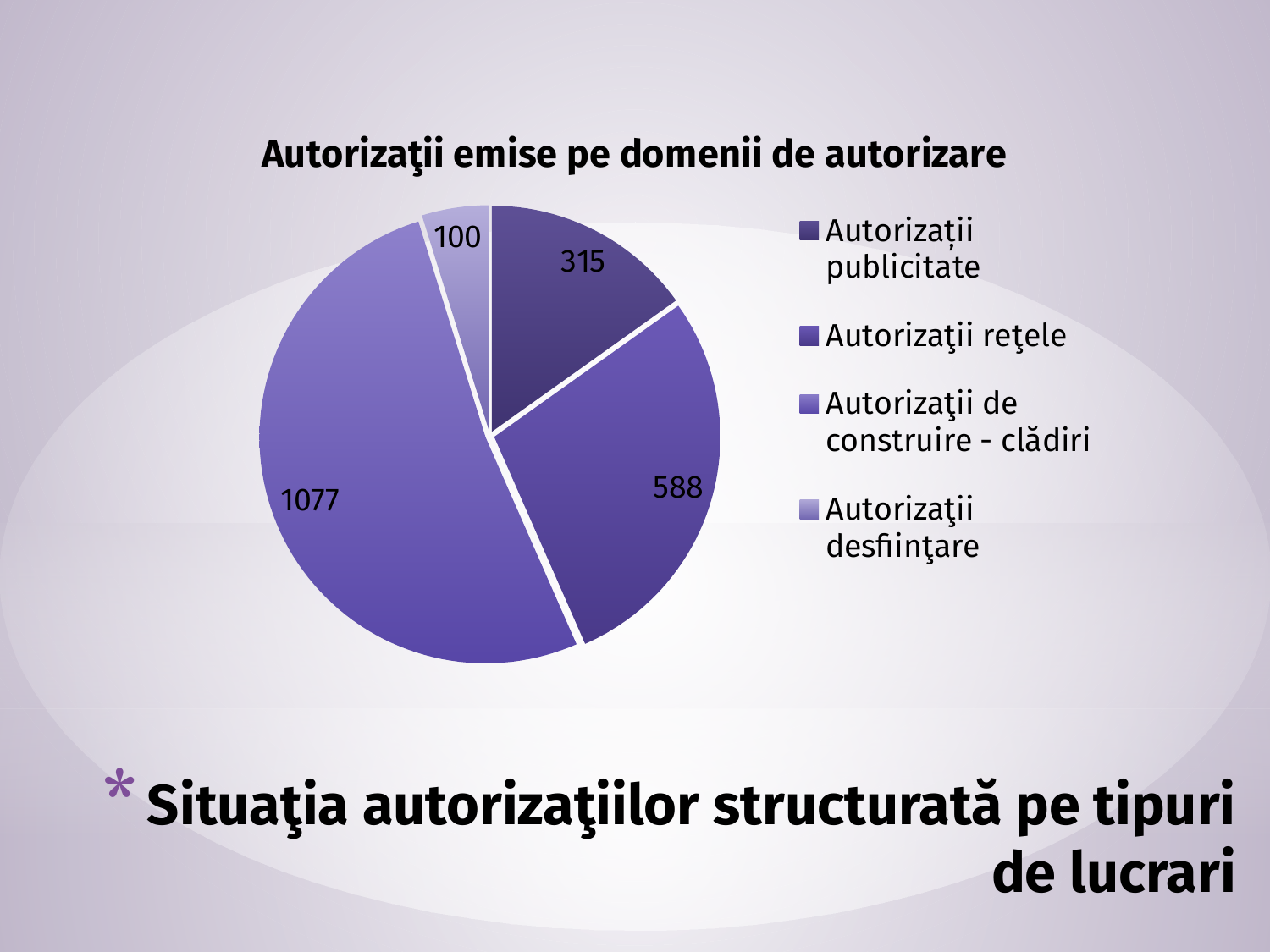

[unsupported chart]

# Situaţia autorizaţiilor structurată pe tipuri de lucrari